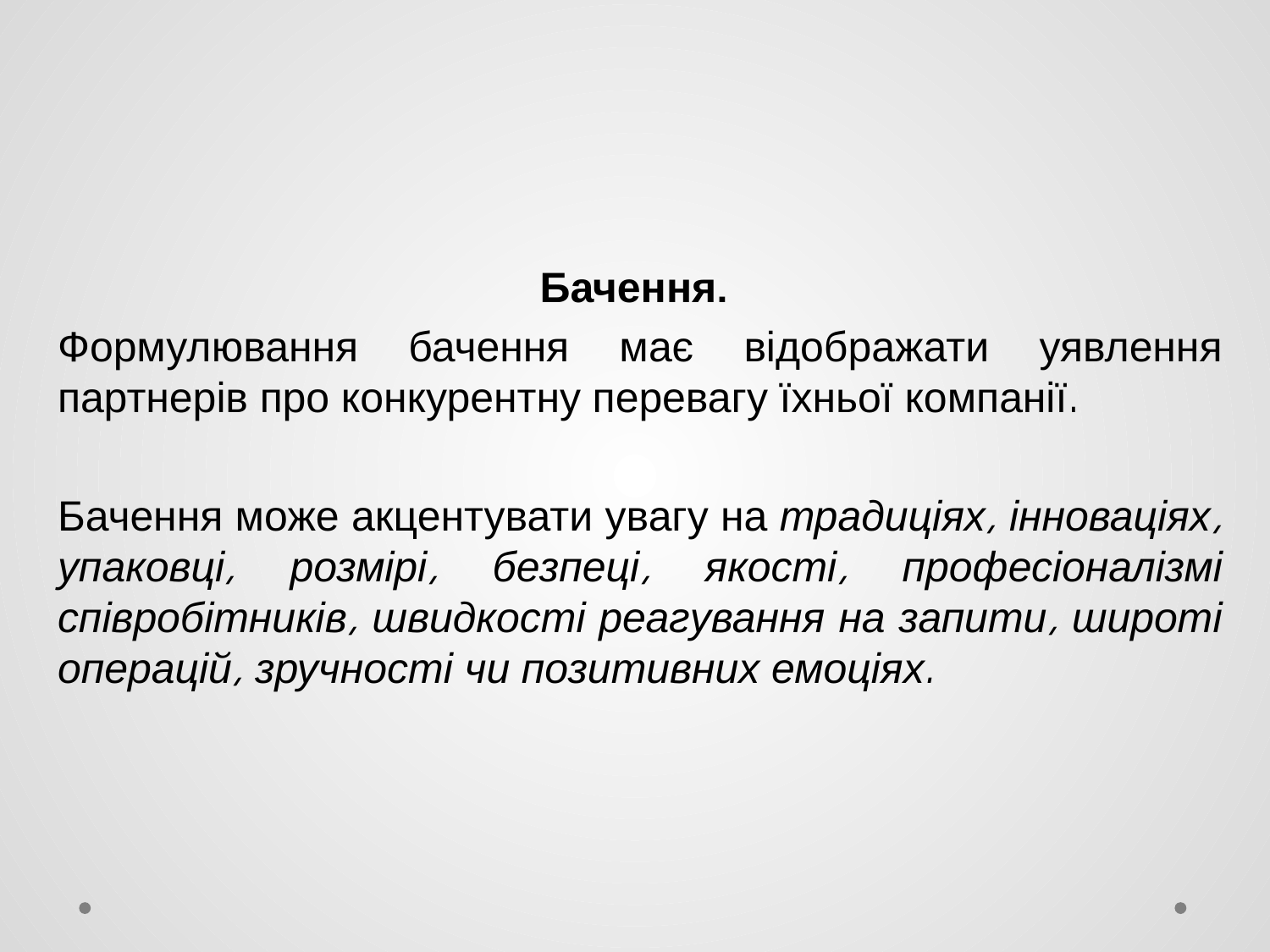

Бачення.
Формулювання бачення має відображати уявлення партнерів про конкурентну перевагу їхньої компанії.

Бачення може акцентувати увагу на традиціях, інноваціях, упаковці, розмірі, безпеці, якості, професіоналізмі співробітників, швидкості реагування на запити, широті операцій, зручності чи позитивних емоціях.